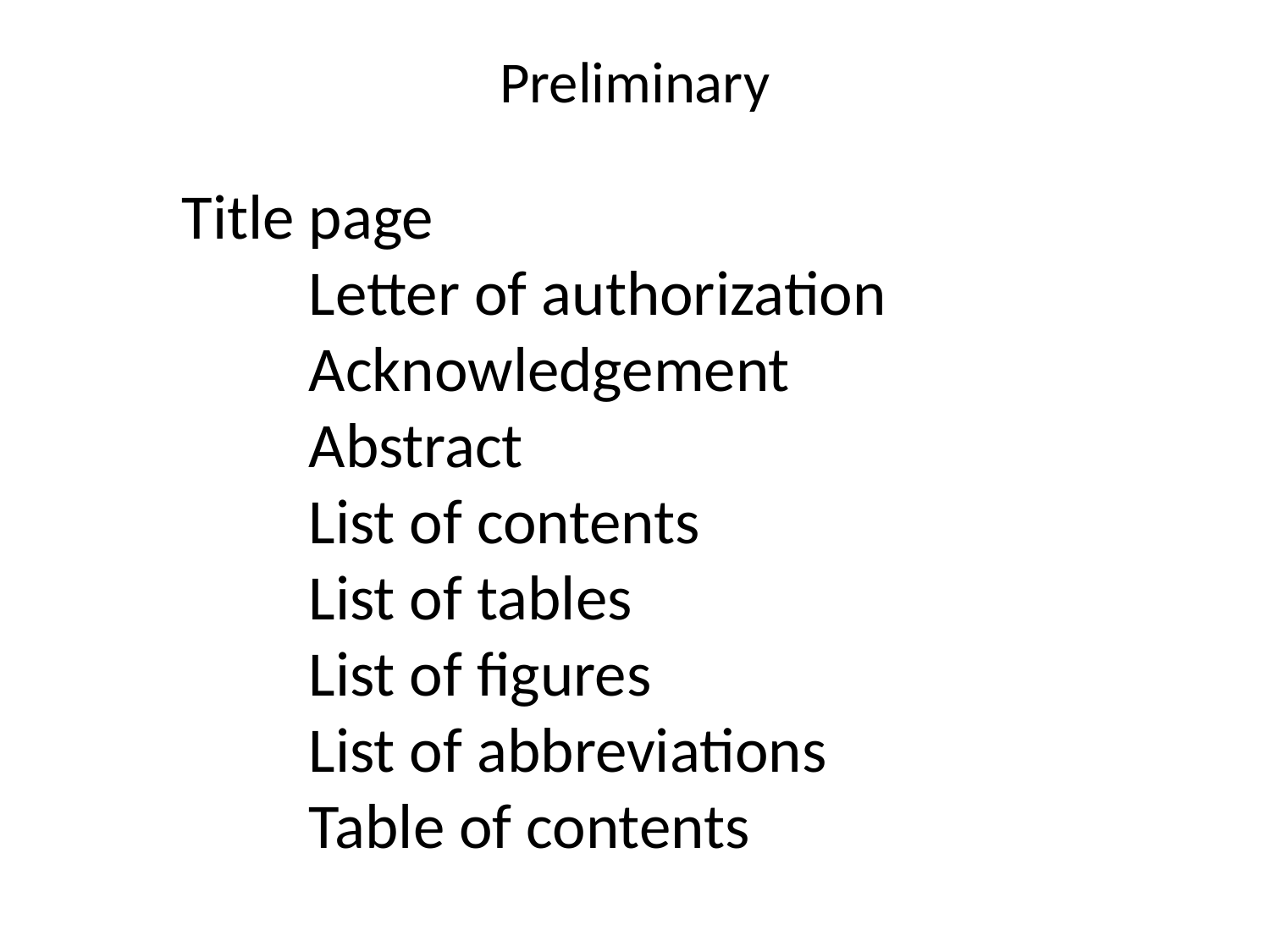

# Preliminary
Title page
		Letter of authorization
		Acknowledgement
		Abstract
		List of contents
		List of tables
		List of figures
		List of abbreviations
		Table of contents